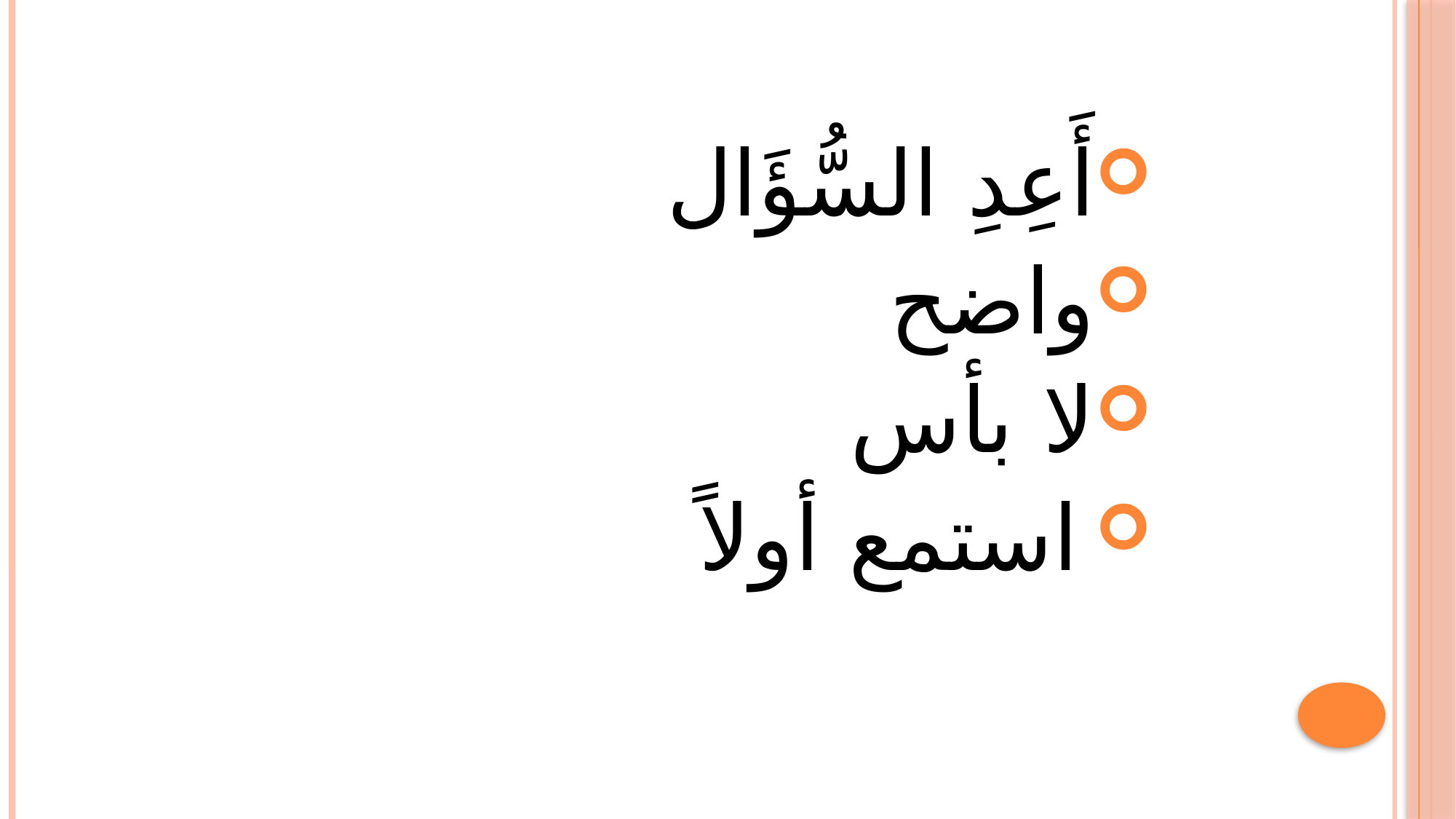

أَعِدِ السُّؤَال
واضح
لا بأس
استمع أولاً